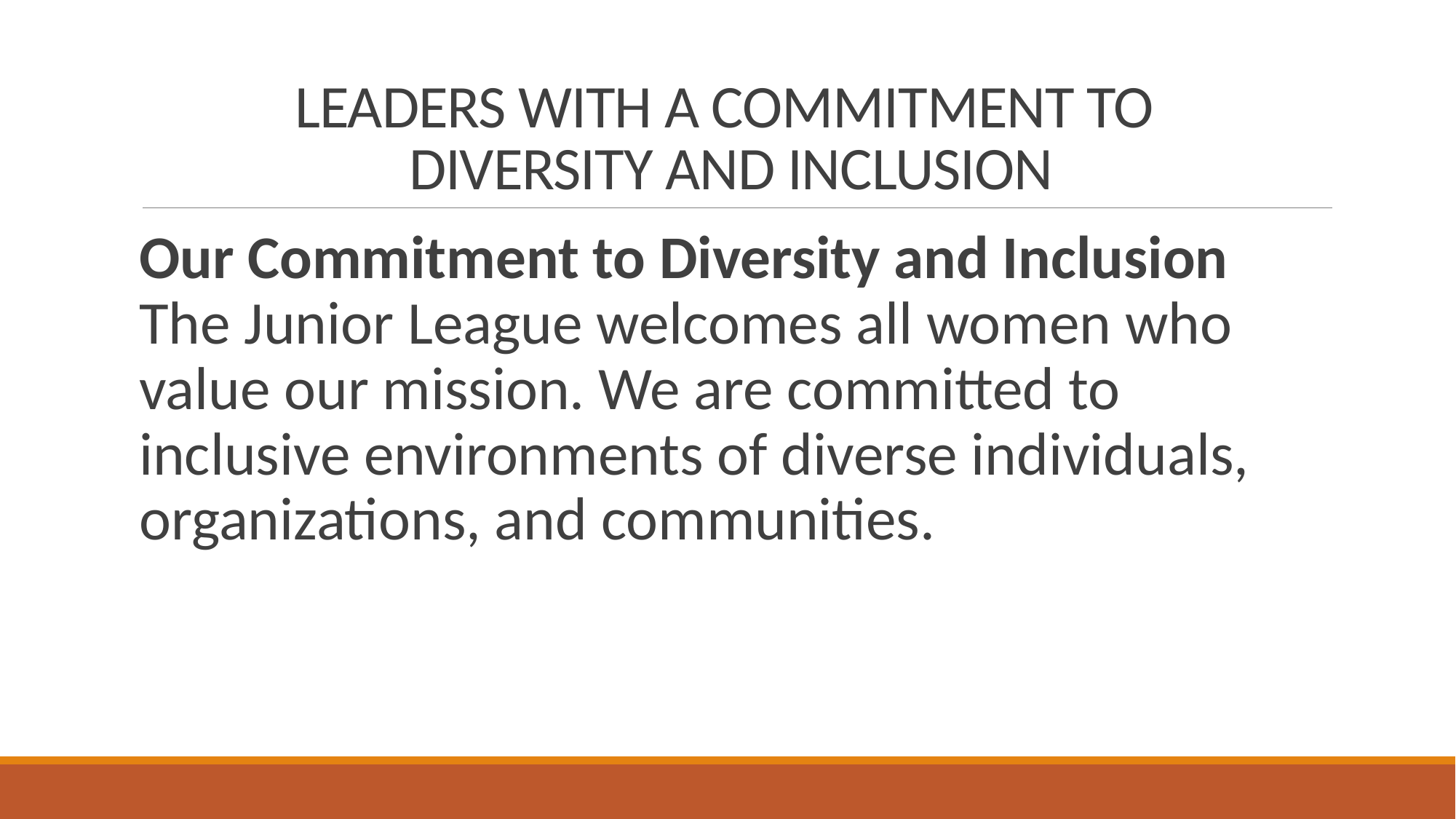

# LEADERS WITH A COMMITMENT TO DIVERSITY AND INCLUSION
Our Commitment to Diversity and Inclusion
The Junior League welcomes all women who value our mission. We are committed to inclusive environments of diverse individuals, organizations, and communities.